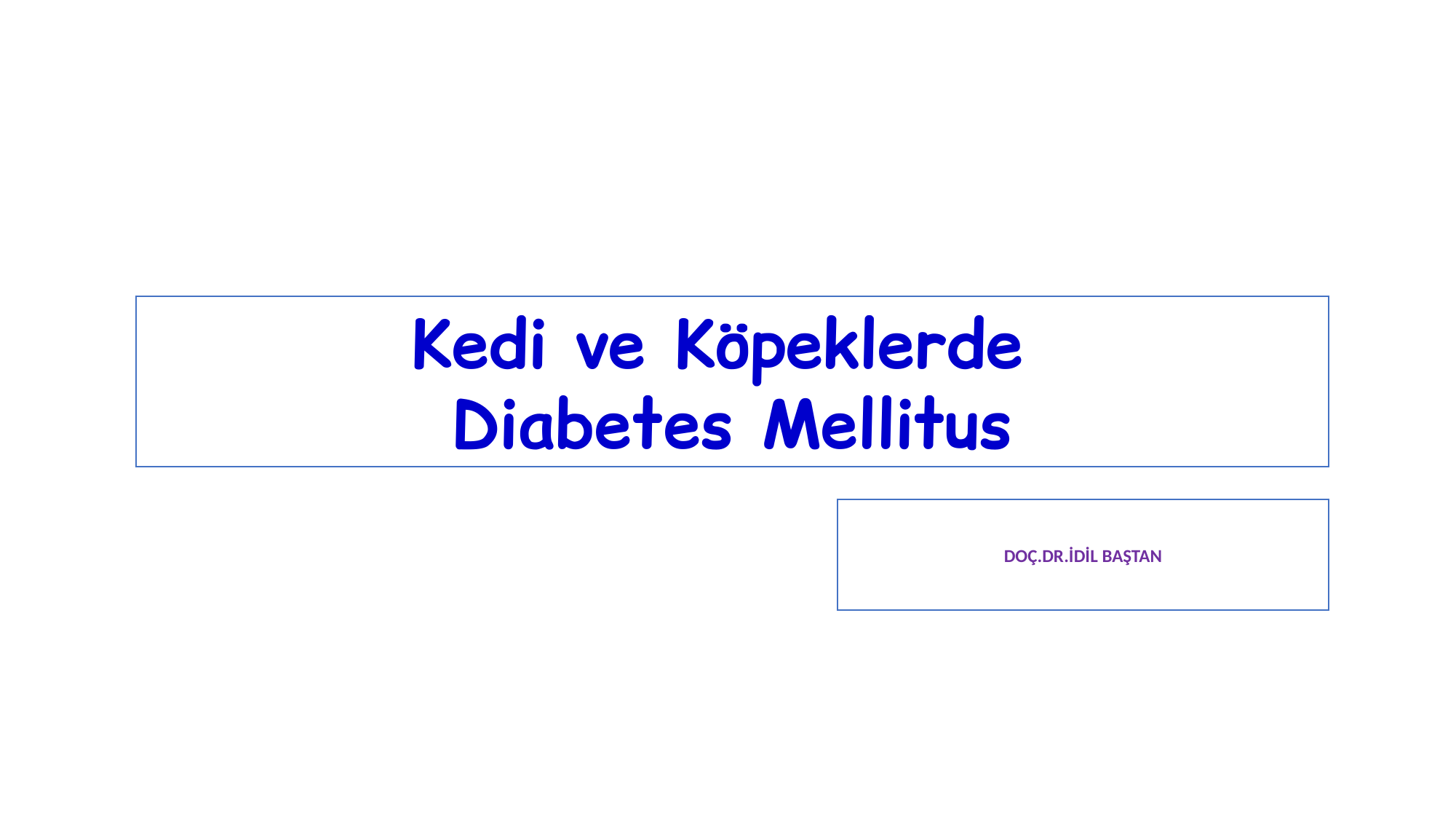

Kedi ve Köpeklerde
Diabetes Mellitus
DOÇ.DR.İDİL BAŞTAN